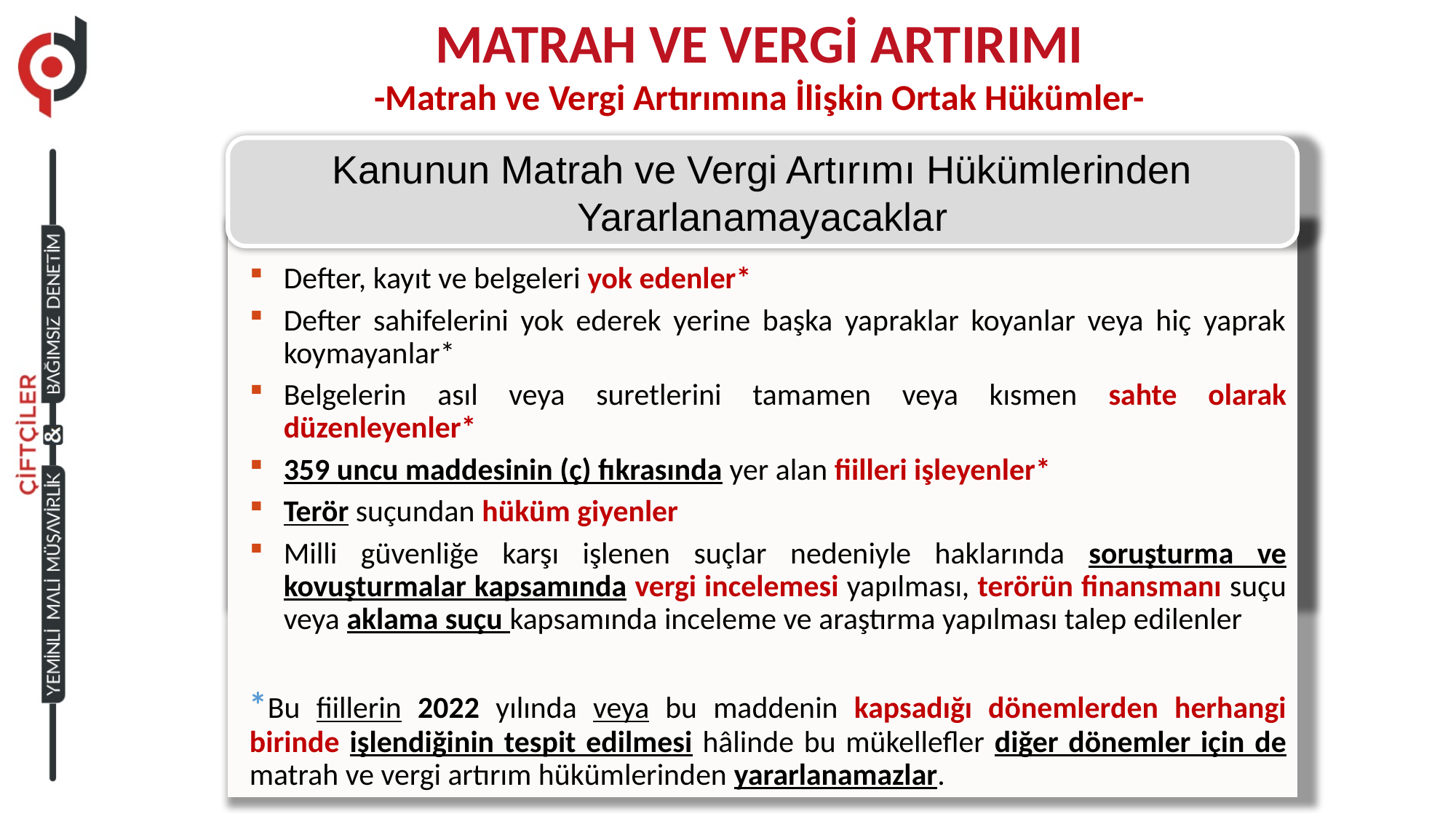

MATRAH VE VERGİ ARTIRIMI
-Matrah ve Vergi Artırımına İlişkin Ortak Hükümler-
Kanunun Matrah ve Vergi Artırımı Hükümlerinden Yararlanamayacaklar

213 sayılı Kanunun 367 nci maddesi kapsamında inceleme yapılabilecektir. Buna göre, matrah ve vergi artırımından yararlanılması, 367 nci maddesi kapsamında aynı Kanunun 359 uncu maddesinde yer alan kaçakçılık suçlarının işlendiğinin tespitine ve kamu davasının açılmasına engel teşkil etmez.
Matrah ve vergi artırımında bulunan mükelleflerin defter ve belgelerine, diğer vergi türleri için inceleme yapılması(1), üçüncü kişilerle ilgili olarak karşıt incelemeler yapılması(2), mahkemelerce belli konulara bakılması(3) veya bilirkişilerce ihtiyaç duyulması(4) gibi nedenlerle müracaat edilebilecektir.

Defter, kayıt ve belgeleri yok edenler*
Defter sahifelerini yok ederek yerine başka yapraklar koyanlar veya hiç yaprak koymayanlar*
Belgelerin asıl veya suretlerini tamamen veya kısmen sahte olarak düzenleyenler*
359 uncu maddesinin (ç) fıkrasında yer alan fiilleri işleyenler*
Terör suçundan hüküm giyenler
Milli güvenliğe karşı işlenen suçlar nedeniyle haklarında soruşturma ve kovuşturmalar kapsamında vergi incelemesi yapılması, terörün finansmanı suçu veya aklama suçu kapsamında inceleme ve araştırma yapılması talep edilenler

*Bu fiillerin 2022 yılında veya bu maddenin kapsadığı dönemlerden herhangi birinde işlendiğinin tespit edilmesi hâlinde bu mükellefler diğer dönemler için de matrah ve vergi artırım hükümlerinden yararlanamazlar.